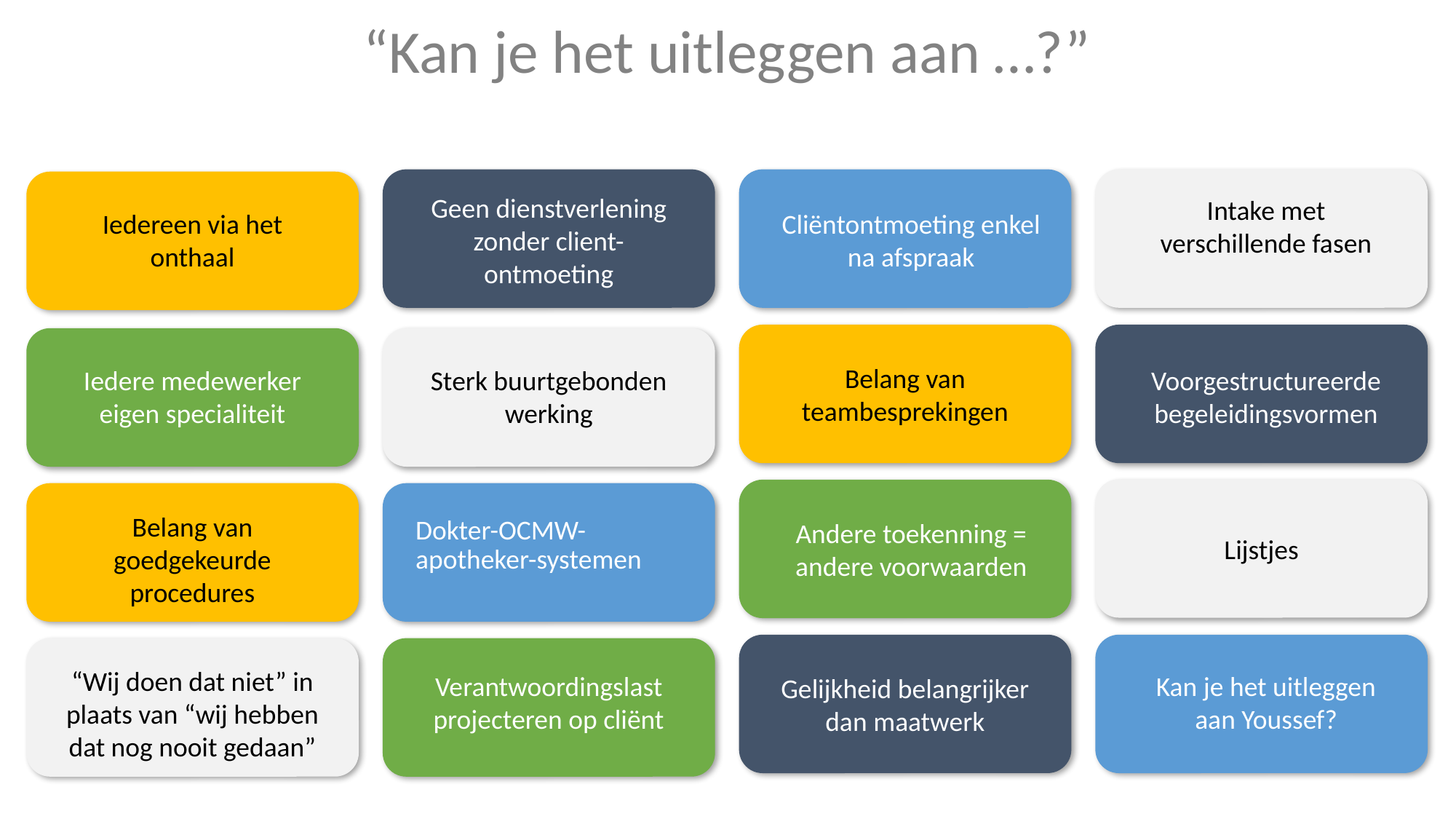

“Kan je het uitleggen aan …?”

Geen dienstverlening zonder client-ontmoeting
Intake met verschillende fasen
Iedereen via het onthaal
Cliëntontmoeting enkel na afspraak
Belang van teambesprekingen

Iedere medewerker eigen specialiteit
Sterk buurtgebonden werking

Voorgestructureerde begeleidingsvormen
Lijstjes

Belang van goedgekeurde procedures
Dokter-OCMW-apotheker-systemen
Andere toekenning = andere voorwaarden

Gelijkheid belangrijker dan maatwerk

“Wij doen dat niet” in plaats van “wij hebben dat nog nooit gedaan”
Verantwoordingslast projecteren op cliënt

Kan je het uitleggen aan Youssef?